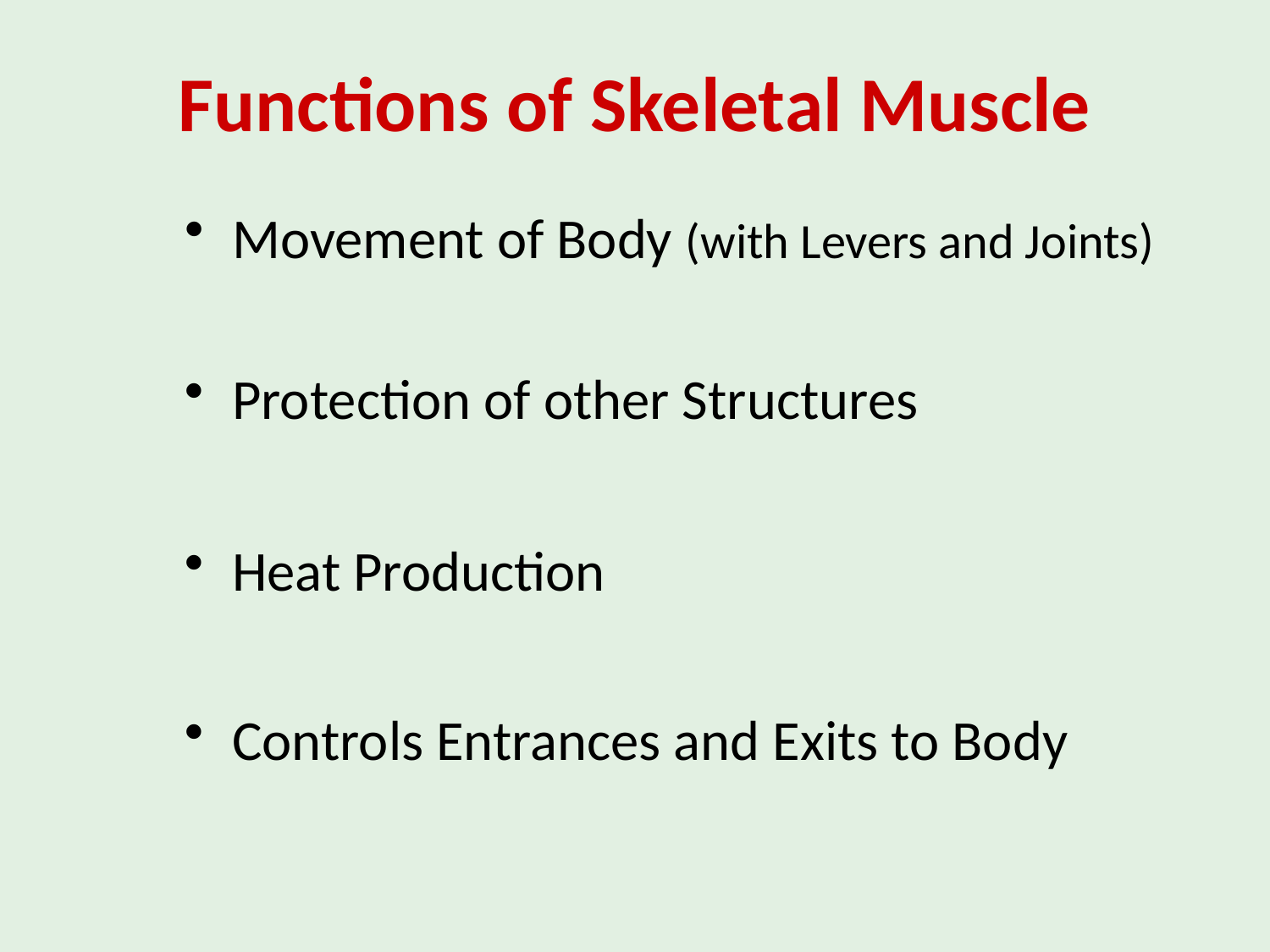

# Functions of Skeletal Muscle
Movement of Body (with Levers and Joints)
Protection of other Structures
Heat Production
Controls Entrances and Exits to Body